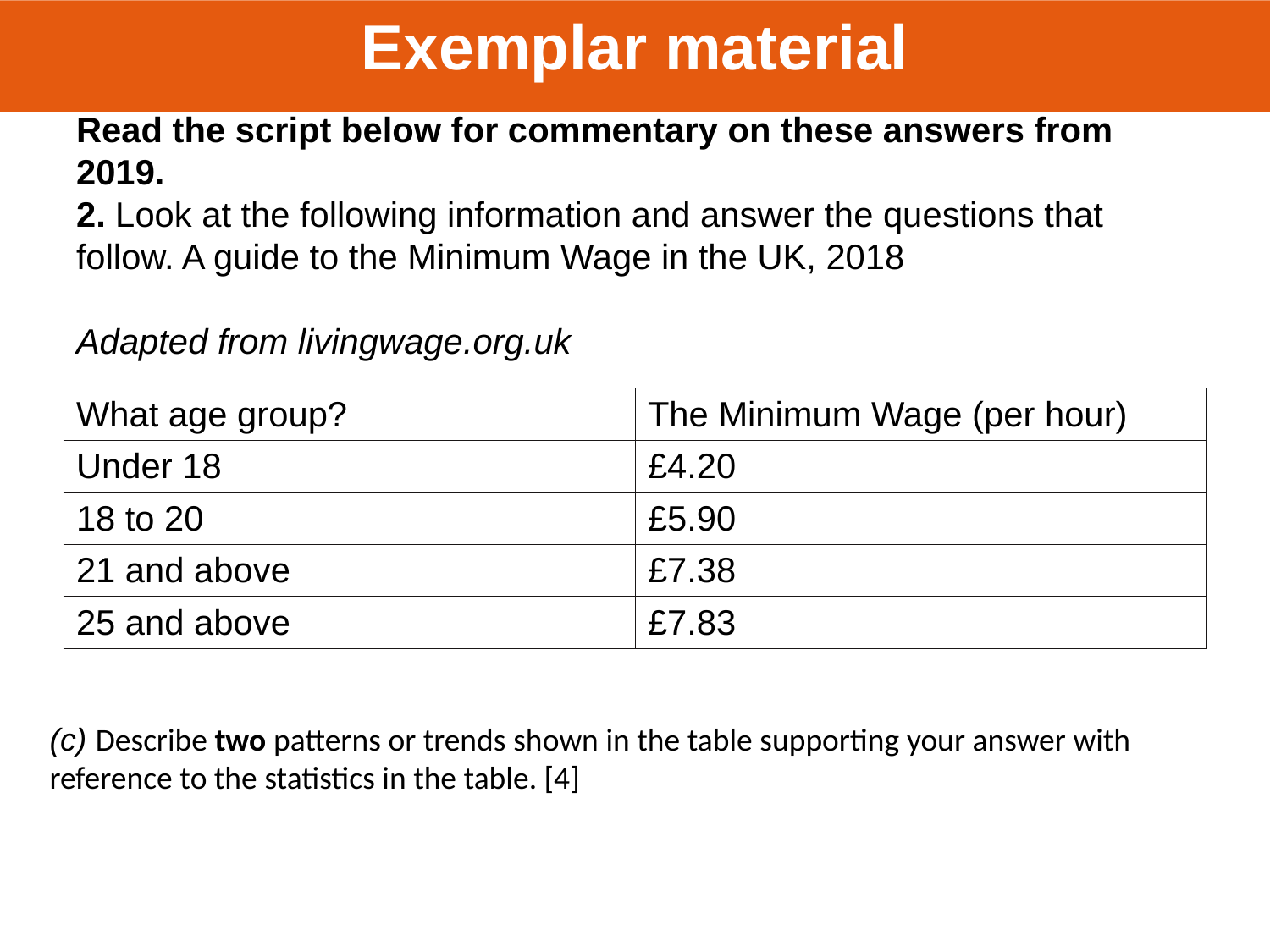

Exemplar material

Read the script below for commentary on these answers from 2019.
2. Look at the following information and answer the questions that follow. A guide to the Minimum Wage in the UK, 2018

Adapted from livingwage.org.uk

| What age group? | The Minimum Wage (per hour) |
| --- | --- |
| Under 18 | £4.20 |
| 18 to 20 | £5.90 |
| 21 and above | £7.38 |
| 25 and above | £7.83 |
(c) Describe two patterns or trends shown in the table supporting your answer with reference to the statistics in the table. [4]